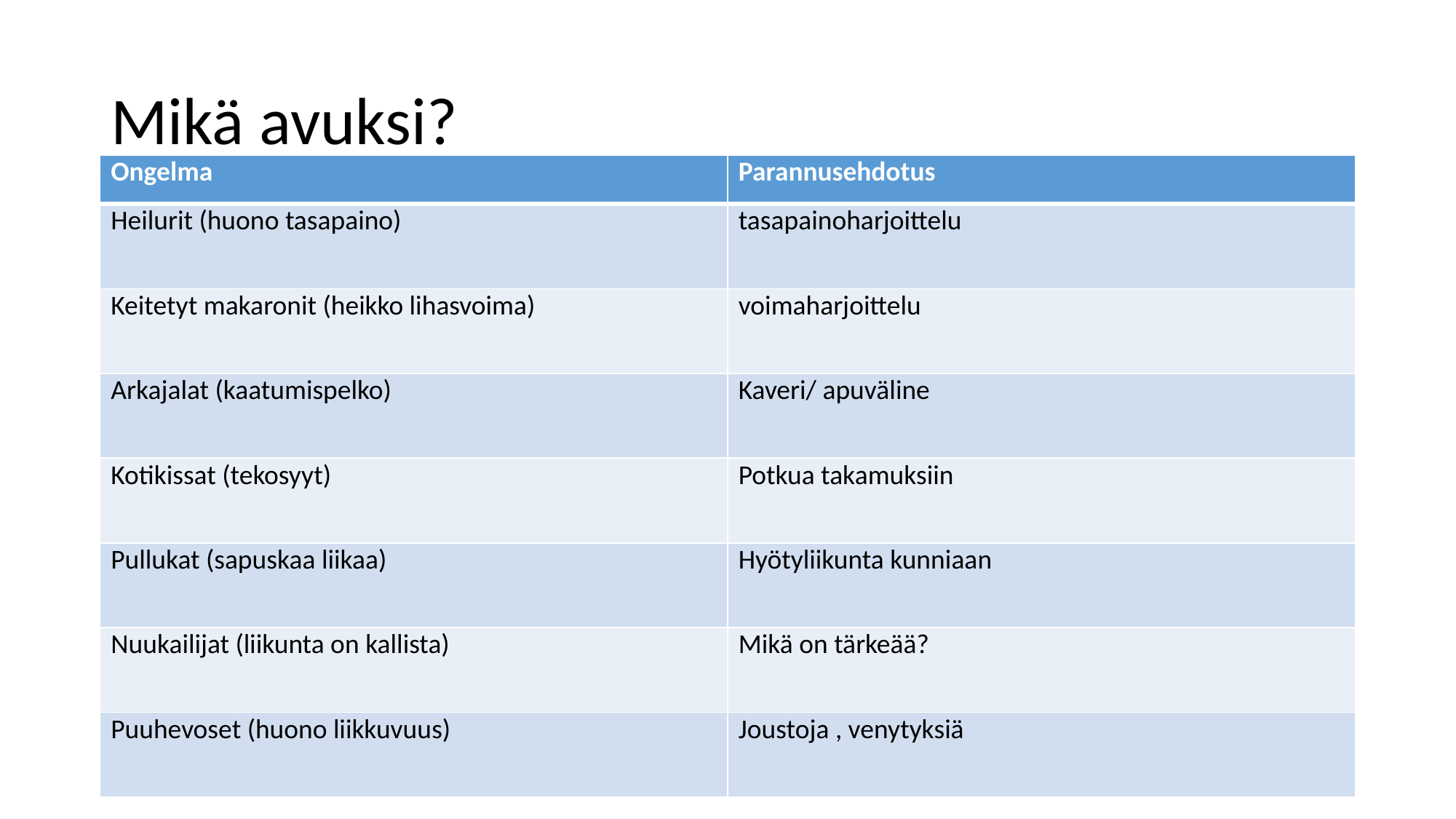

# Mikä avuksi?
| Ongelma | Parannusehdotus |
| --- | --- |
| Heilurit (huono tasapaino) | tasapainoharjoittelu |
| Keitetyt makaronit (heikko lihasvoima) | voimaharjoittelu |
| Arkajalat (kaatumispelko) | Kaveri/ apuväline |
| Kotikissat (tekosyyt) | Potkua takamuksiin |
| Pullukat (sapuskaa liikaa) | Hyötyliikunta kunniaan |
| Nuukailijat (liikunta on kallista) | Mikä on tärkeää? |
| Puuhevoset (huono liikkuvuus) | Joustoja , venytyksiä |